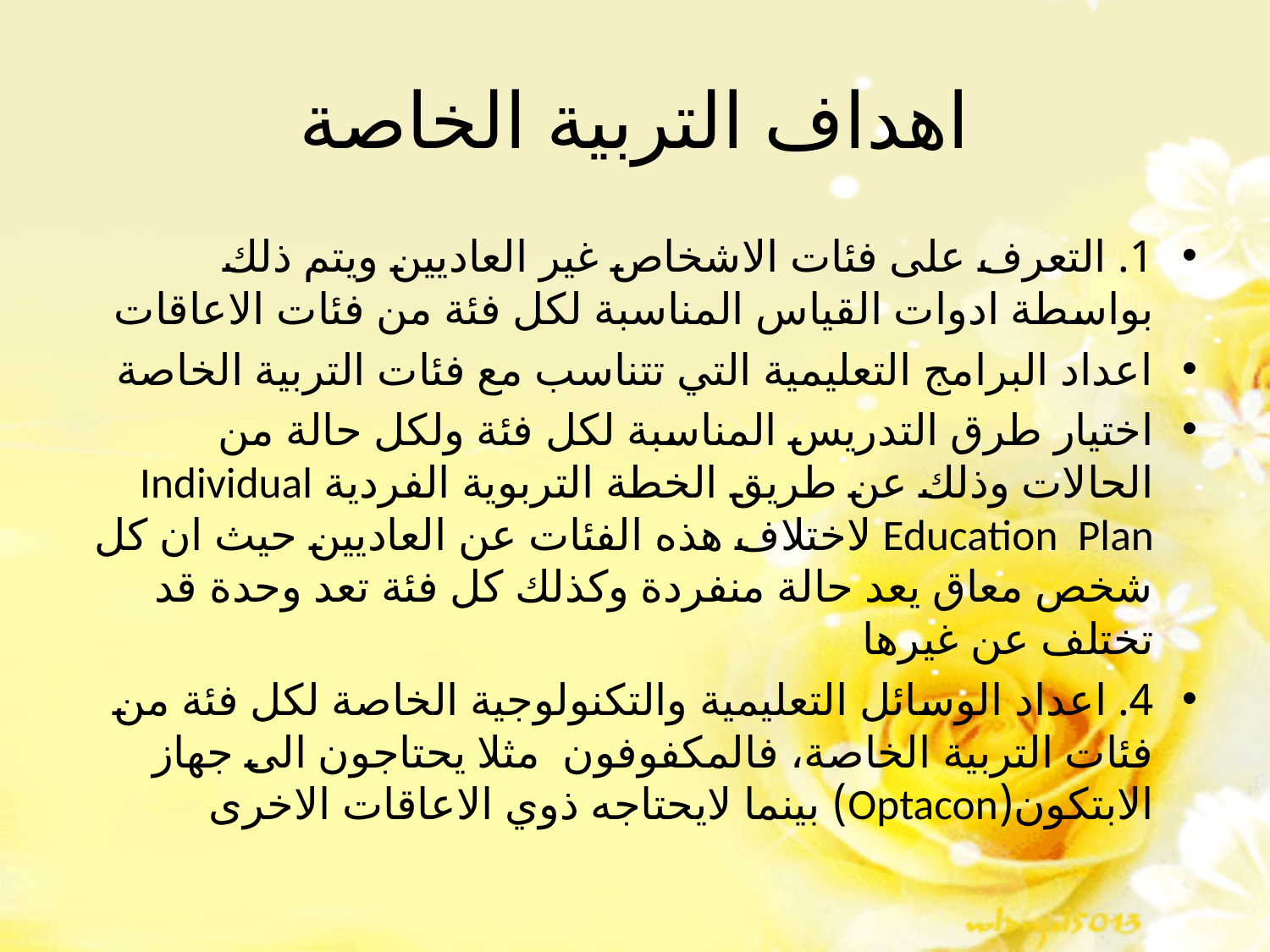

# اهداف التربية الخاصة
1. التعرف على فئات الاشخاص غير العاديين ويتم ذلك بواسطة ادوات القياس المناسبة لكل فئة من فئات الاعاقات
اعداد البرامج التعليمية التي تتناسب مع فئات التربية الخاصة
اختيار طرق التدريس المناسبة لكل فئة ولكل حالة من الحالات وذلك عن طريق الخطة التربوية الفردية Individual Education  Plan لاختلاف هذه الفئات عن العاديين حيث ان كل شخص معاق يعد حالة منفردة وكذلك كل فئة تعد وحدة قد تختلف عن غيرها
4. اعداد الوسائل التعليمية والتكنولوجية الخاصة لكل فئة من فئات التربية الخاصة، فالمكفوفون  مثلا يحتاجون الى جهاز  الابتكون(Optacon) بينما لايحتاجه ذوي الاعاقات الاخرى